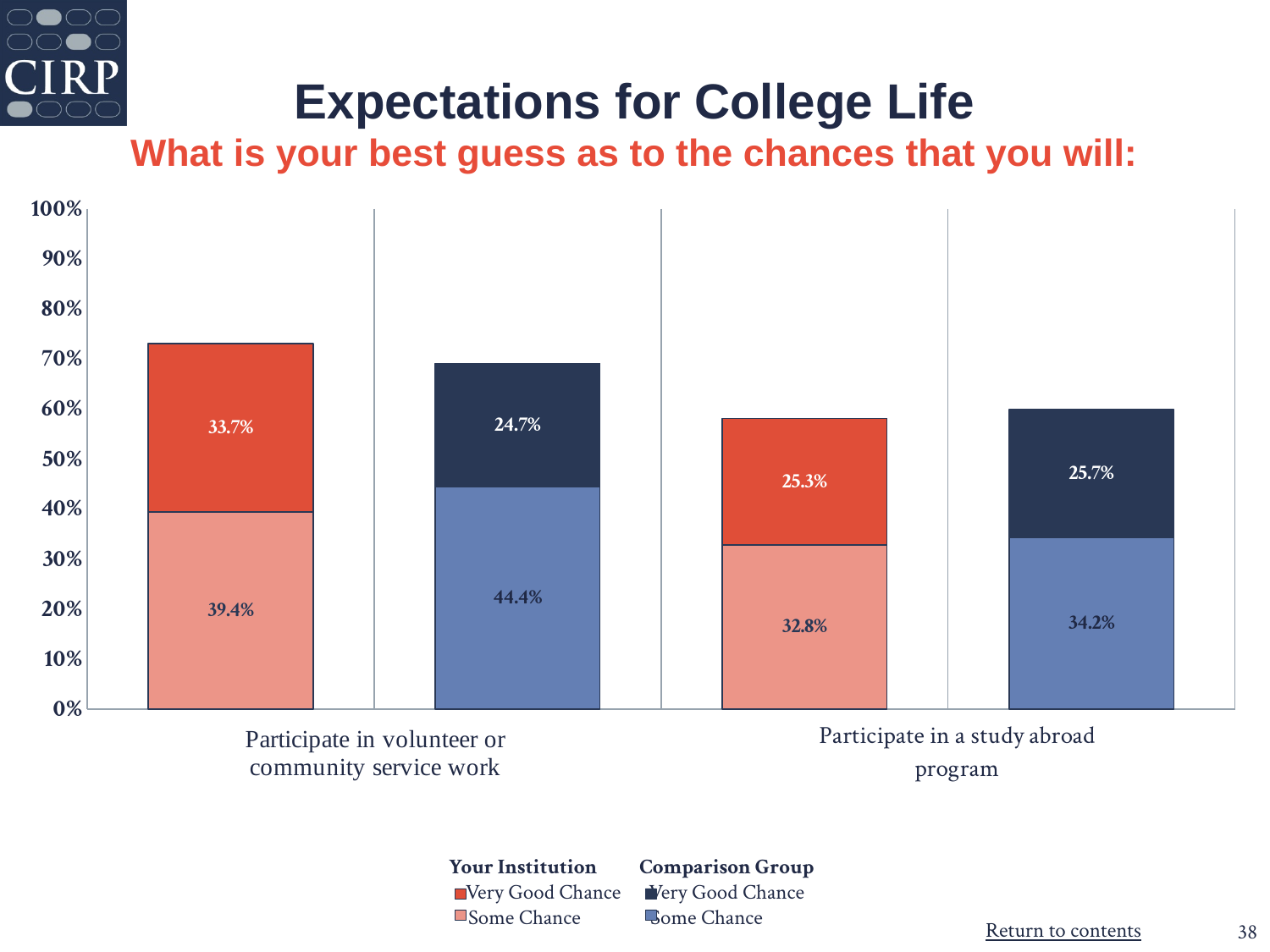

# Expectations for College Life What is your best guess as to the chances that you will:

### Chart

| Category | Some Chance | Very Good Chance |
|---|---|---|
| Your Institution | 0.394 | 0.337 |
| Comparison Group | 0.444 | 0.247 |
| Your Institution | 0.328 | 0.253 |
| Comparison Group | 0.342 | 0.257 |
   Your Institution          Comparison Group
       Very Good Chance      Very Good Chance
       Some Chance               Some Chance
38